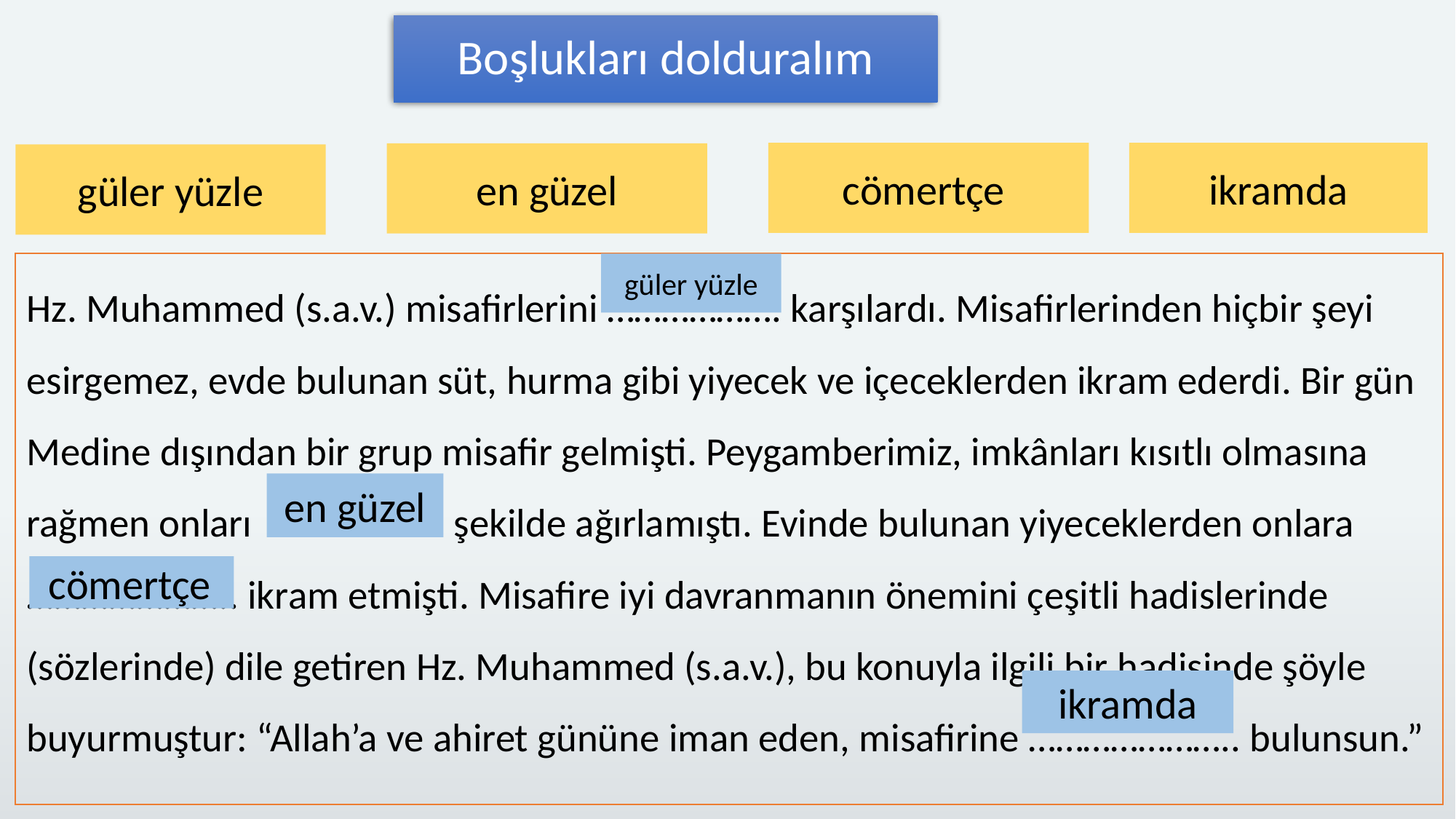

Boşlukları dolduralım
cömertçe
ikramda
en güzel
güler yüzle
Hz. Muhammed (s.a.v.) misafirlerini ………………. karşılardı. Misafirlerinden hiçbir şeyi esir­gemez, evde bulunan süt, hurma gibi yiyecek ve içeceklerden ikram ederdi. Bir gün Medine dışından bir grup misafir gelmişti. Peygamberimiz, imkânları kısıtlı olmasına rağmen onları  ………………. şekilde ağırlamıştı. Evinde bulunan yiyeceklerden onlara ………………….. ikram etmişti. Misafire iyi davranmanın önemini çeşitli hadislerinde (sözlerinde) dile getiren Hz. Muhammed (s.a.v.), bu konuyla ilgili bir hadisinde şöyle buyurmuştur: “Allah’a ve ahiret gününe iman eden, misafirine ………………….. bulunsun.”
güler yüzle
en güzel
cömertçe
ikramda